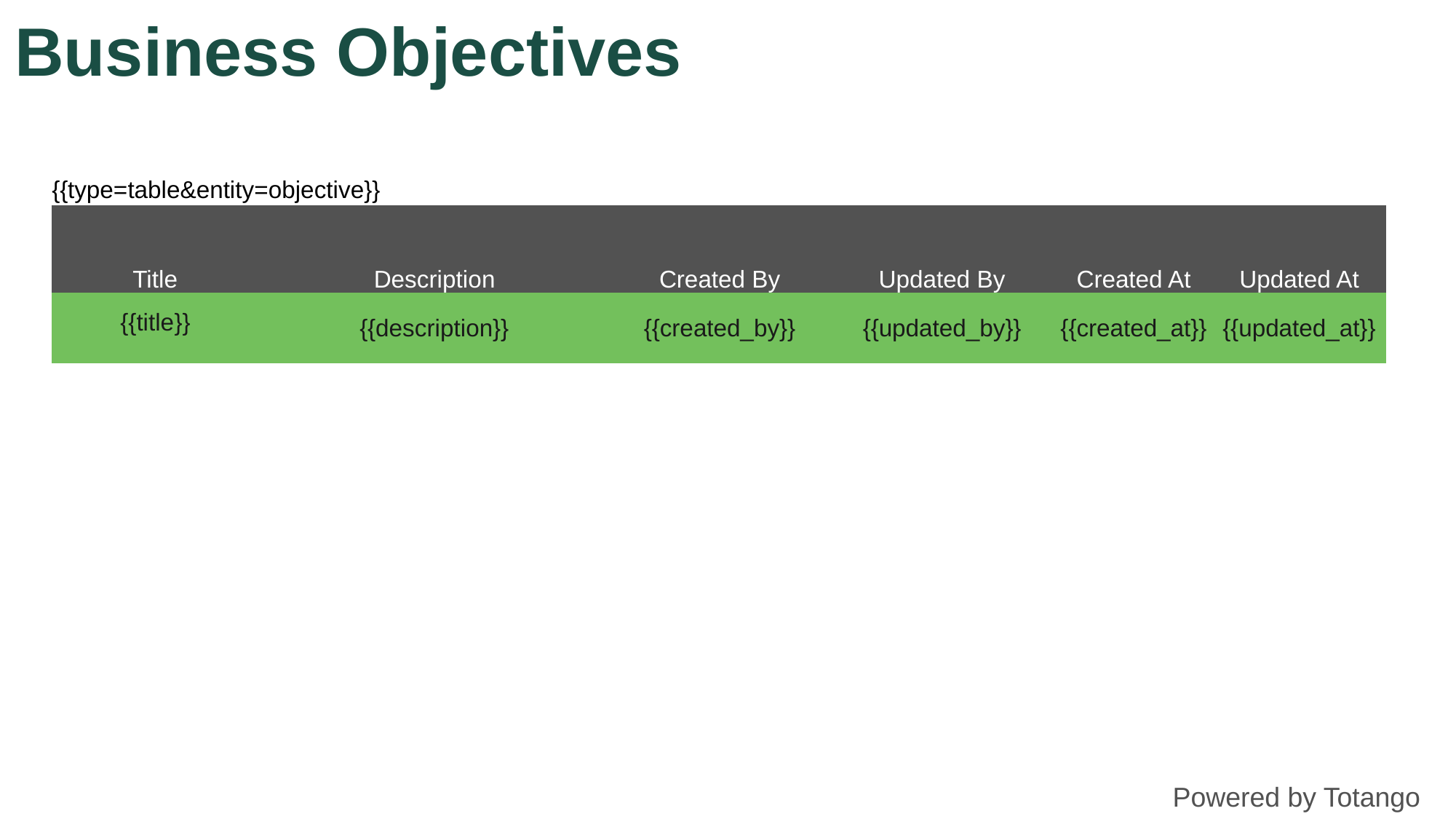

Business Objectives
| {{type=table&entity=objective}} |  |  |  |  |  |
| --- | --- | --- | --- | --- | --- |
| Title | Description | Created By | Updated By | Created At | Updated At |
| {{title}} | {{description}} | {{created\_by}} | {{updated\_by}} | {{created\_at}} | {{updated\_at}} |
Powered by Totango